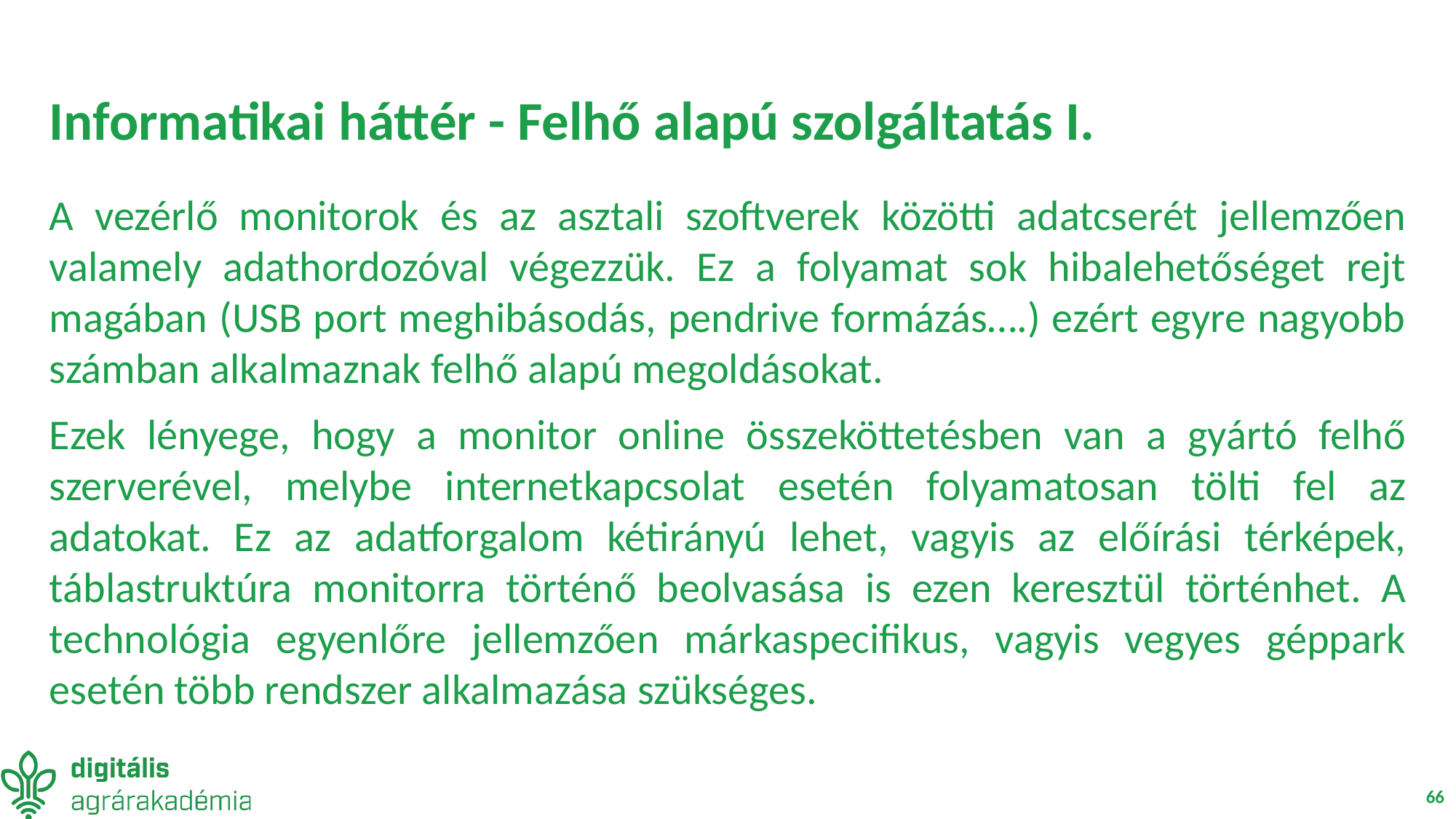

# Informatikai háttér - Felhő alapú szolgáltatás I.
A vezérlő monitorok és az asztali szoftverek közötti adatcserét jellemzően valamely adathordozóval végezzük. Ez a folyamat sok hibalehetőséget rejt magában (USB port meghibásodás, pendrive formázás….) ezért egyre nagyobb számban alkalmaznak felhő alapú megoldásokat.
Ezek lényege, hogy a monitor online összeköttetésben van a gyártó felhő szerverével, melybe internetkapcsolat esetén folyamatosan tölti fel az adatokat. Ez az adatforgalom kétirányú lehet, vagyis az előírási térképek, táblastruktúra monitorra történő beolvasása is ezen keresztül történhet. A technológia egyenlőre jellemzően márkaspecifikus, vagyis vegyes géppark esetén több rendszer alkalmazása szükséges.

66